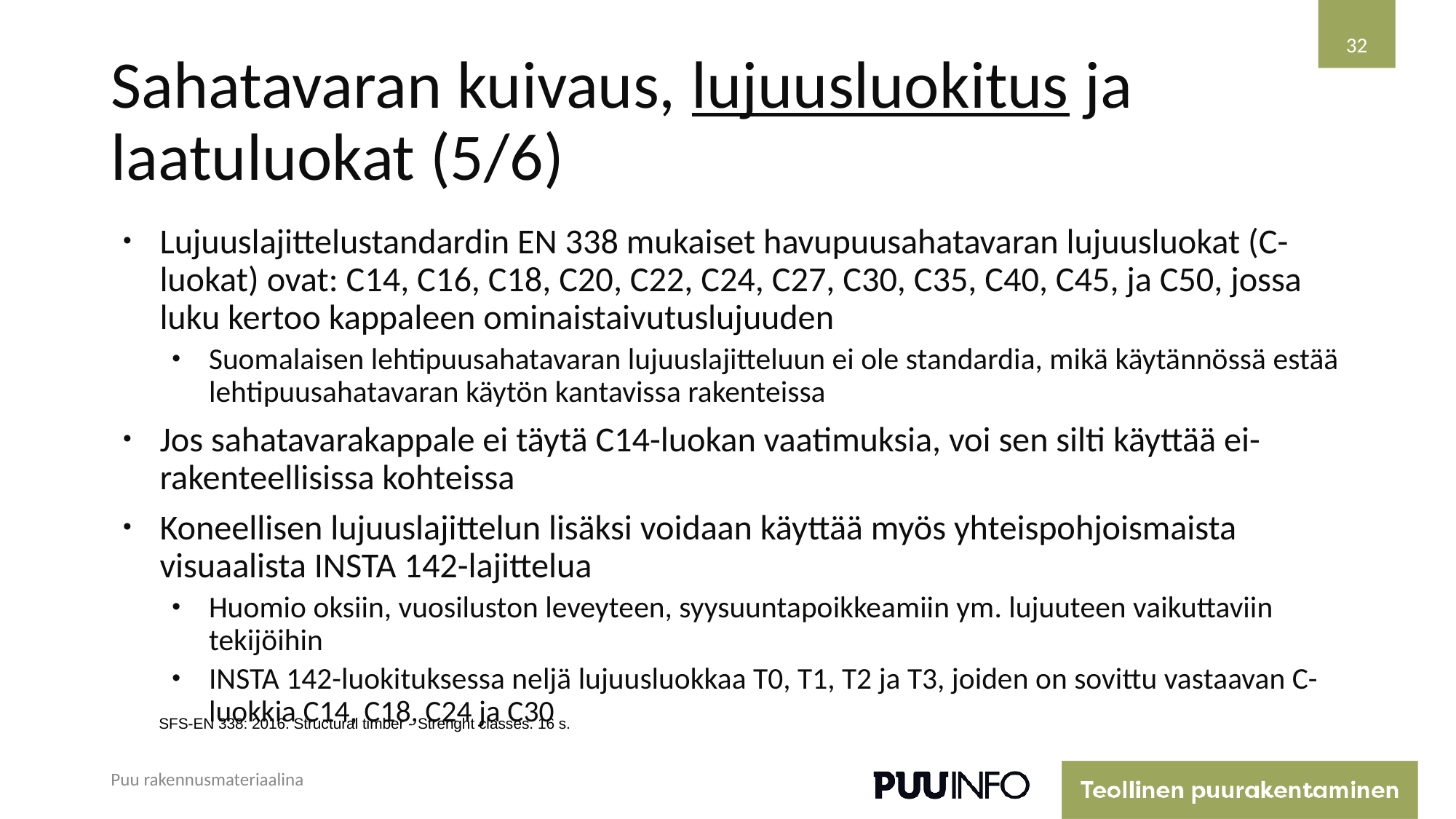

32
# Sahatavaran kuivaus, lujuusluokitus ja laatuluokat (5/6)
Lujuuslajittelustandardin EN 338 mukaiset havupuusahatavaran lujuusluokat (C-luokat) ovat: C14, C16, C18, C20, C22, C24, C27, C30, C35, C40, C45, ja C50, jossa luku kertoo kappaleen ominaistaivutuslujuuden
Suomalaisen lehtipuusahatavaran lujuuslajitteluun ei ole standardia, mikä käytännössä estää lehtipuusahatavaran käytön kantavissa rakenteissa
Jos sahatavarakappale ei täytä C14-luokan vaatimuksia, voi sen silti käyttää ei-rakenteellisissa kohteissa
Koneellisen lujuuslajittelun lisäksi voidaan käyttää myös yhteispohjoismaista visuaalista INSTA 142-lajittelua
Huomio oksiin, vuosiluston leveyteen, syysuuntapoikkeamiin ym. lujuuteen vaikuttaviin tekijöihin
INSTA 142-luokituksessa neljä lujuusluokkaa T0, T1, T2 ja T3, joiden on sovittu vastaavan C-luokkia C14, C18, C24 ja C30
SFS-EN 338: 2016. Structural timber - Strenght classes. 16 s.
Puu rakennusmateriaalina